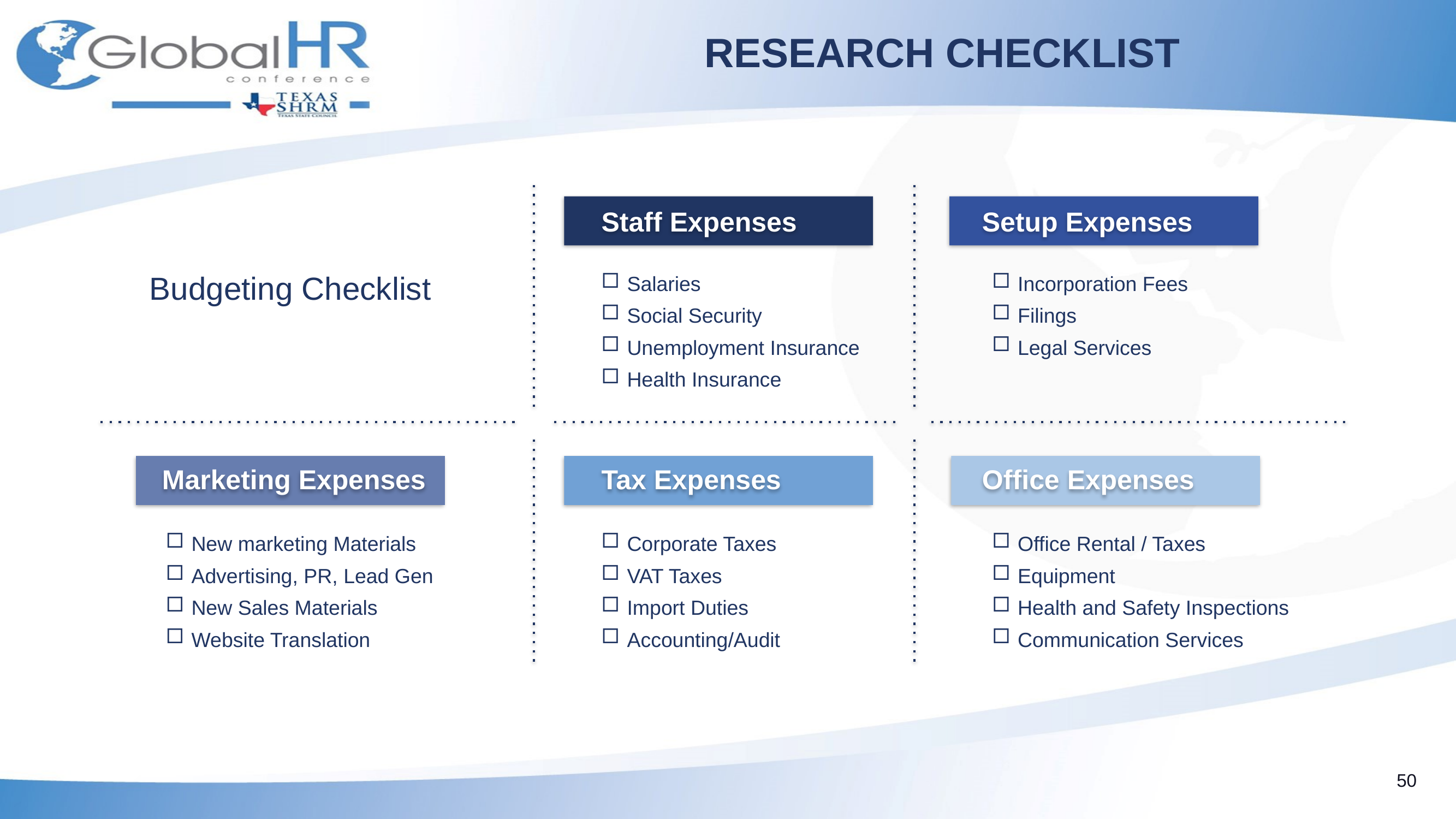

RESEARCH CHECKLIST
Staff Expenses
Setup Expenses

Salaries
Social Security
Unemployment Insurance
Health Insurance
Incorporation Fees
Filings
Legal Services
Budgeting Checklist
Marketing Expenses
Tax Expenses
Office Expenses

New marketing Materials
Advertising, PR, Lead Gen
New Sales Materials
Website Translation
Corporate Taxes
VAT Taxes
Import Duties
Accounting/Audit
Office Rental / Taxes
Equipment
Health and Safety Inspections
Communication Services